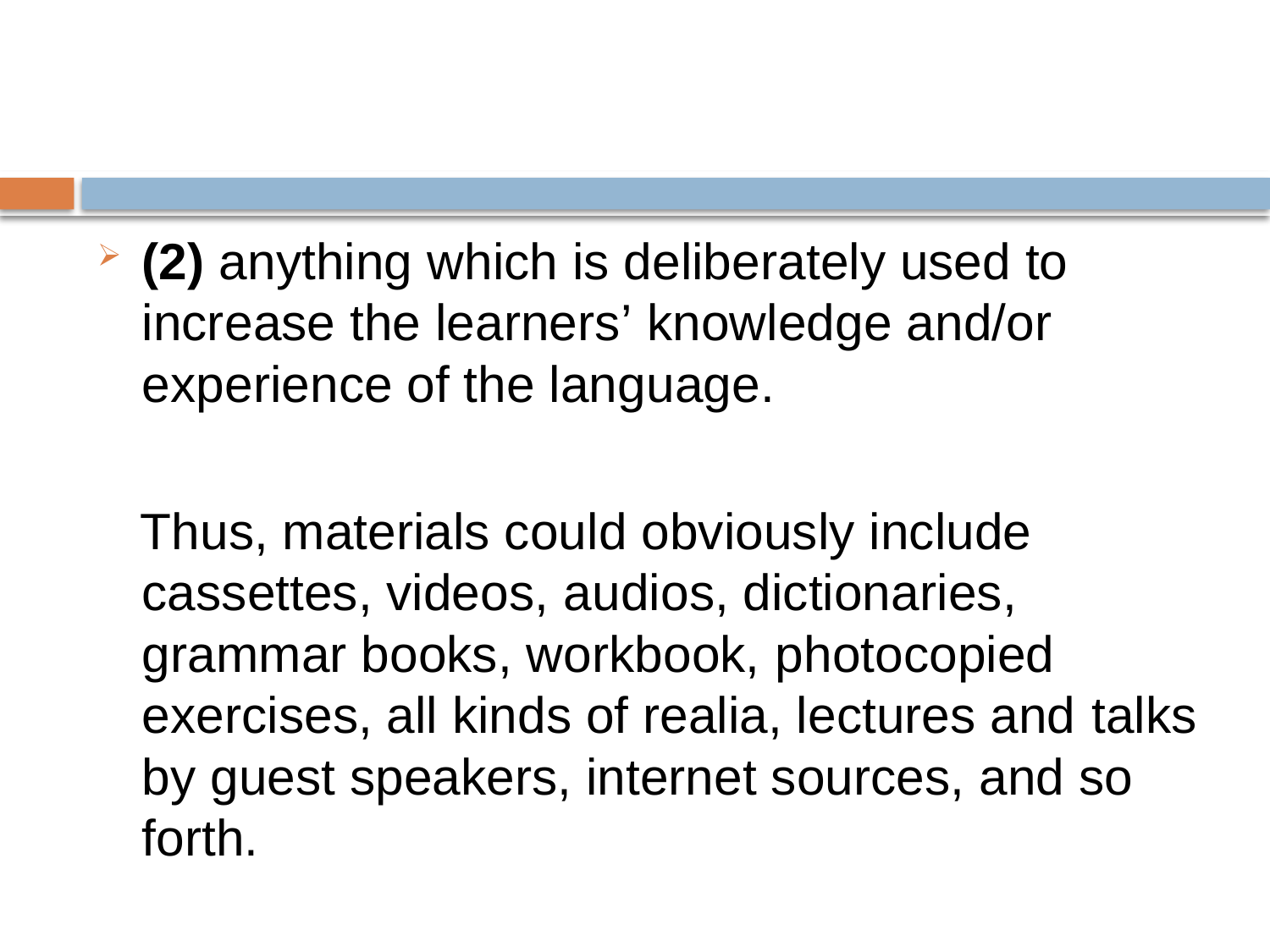

#
(2) anything which is deliberately used to increase the learners’ knowledge and/or experience of the language.

   Thus, materials could obviously include cassettes, videos, audios, dictionaries, grammar books, workbook, photocopied exercises, all kinds of realia, lectures and talks by guest speakers, internet sources, and so forth.